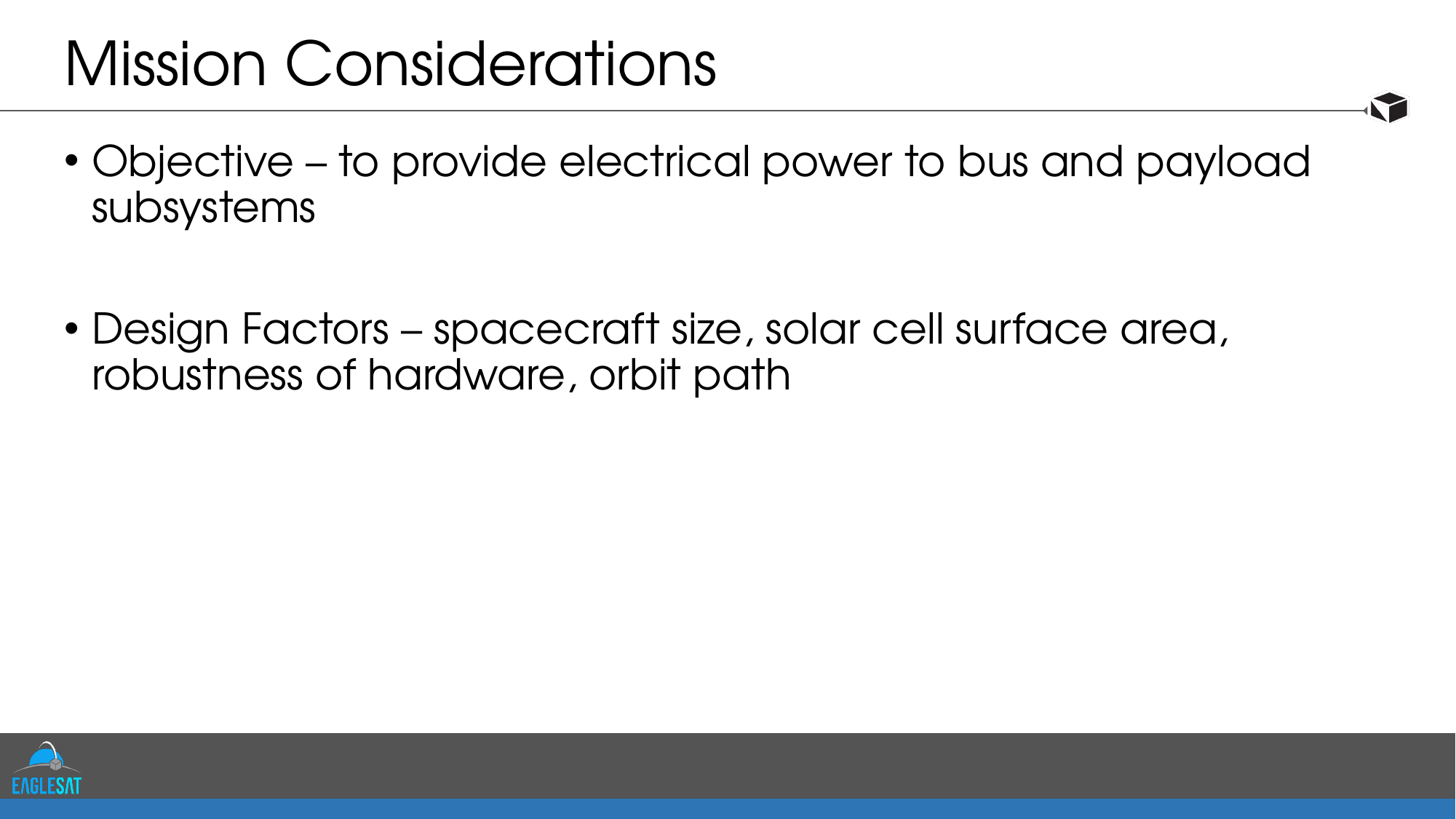

# Mission Considerations
Objective – to provide electrical power to bus and payload subsystems

Design Factors – spacecraft size, solar cell surface area, robustness of hardware, orbit path